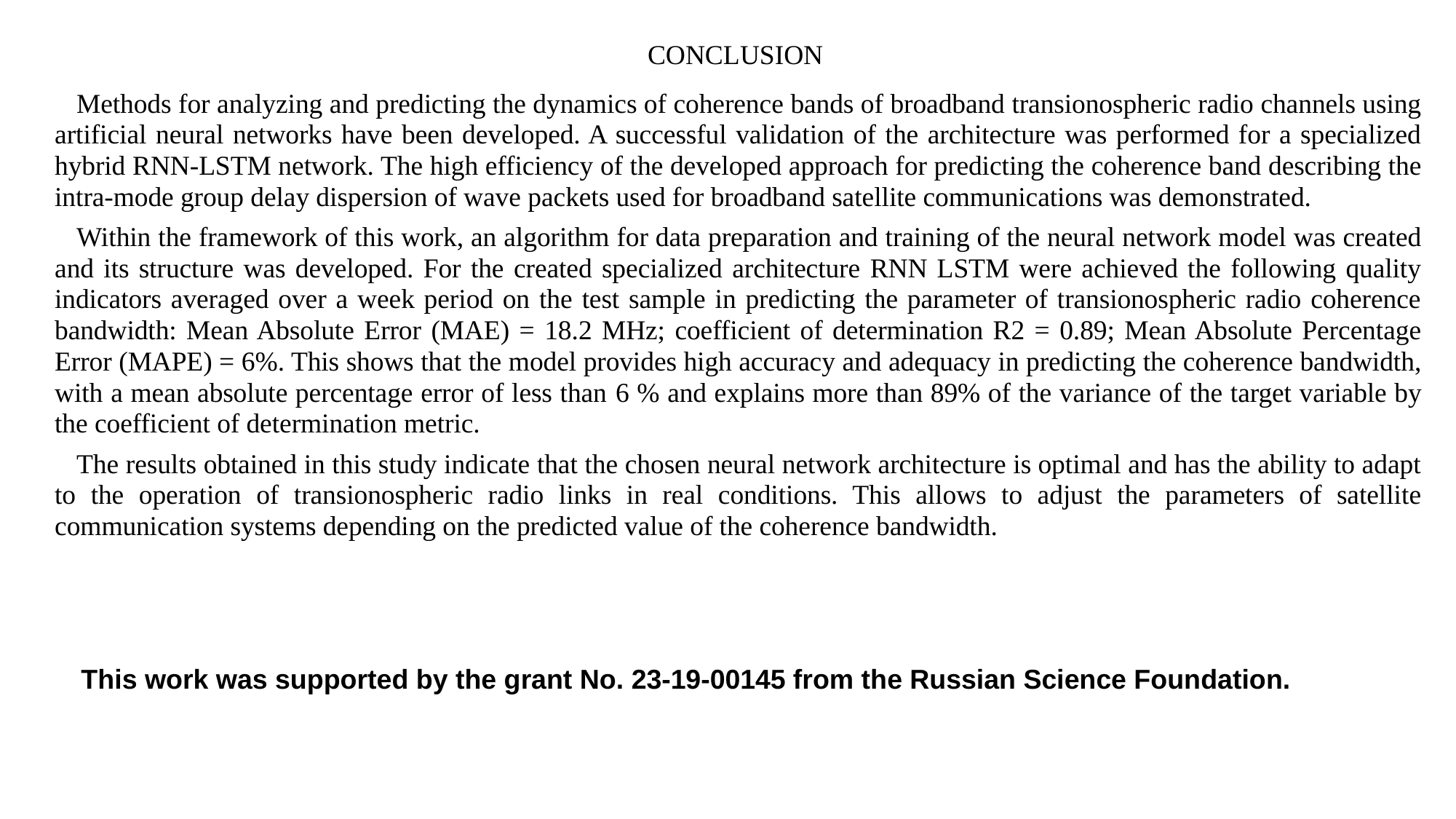

CONCLUSION
Methods for analyzing and predicting the dynamics of coherence bands of broadband transionospheric radio channels using artificial neural networks have been developed. A successful validation of the architecture was performed for a specialized hybrid RNN-LSTM network. The high efficiency of the developed approach for predicting the coherence band describing the intra-mode group delay dispersion of wave packets used for broadband satellite communications was demonstrated.
Within the framework of this work, an algorithm for data preparation and training of the neural network model was created and its structure was developed. For the created specialized architecture RNN LSTM were achieved the following quality indicators averaged over a week period on the test sample in predicting the parameter of transionospheric radio coherence bandwidth: Mean Absolute Error (MAE) = 18.2 MHz; coefficient of determination R2 = 0.89; Mean Absolute Percentage Error (MAPE) = 6%. This shows that the model provides high accuracy and adequacy in predicting the coherence bandwidth, with a mean absolute percentage error of less than 6 % and explains more than 89% of the variance of the target variable by the coefficient of determination metric.
The results obtained in this study indicate that the chosen neural network architecture is optimal and has the ability to adapt to the operation of transionospheric radio links in real conditions. This allows to adjust the parameters of satellite communication systems depending on the predicted value of the coherence bandwidth.
This work was supported by the grant No. 23-19-00145 from the Russian Science Foundation.